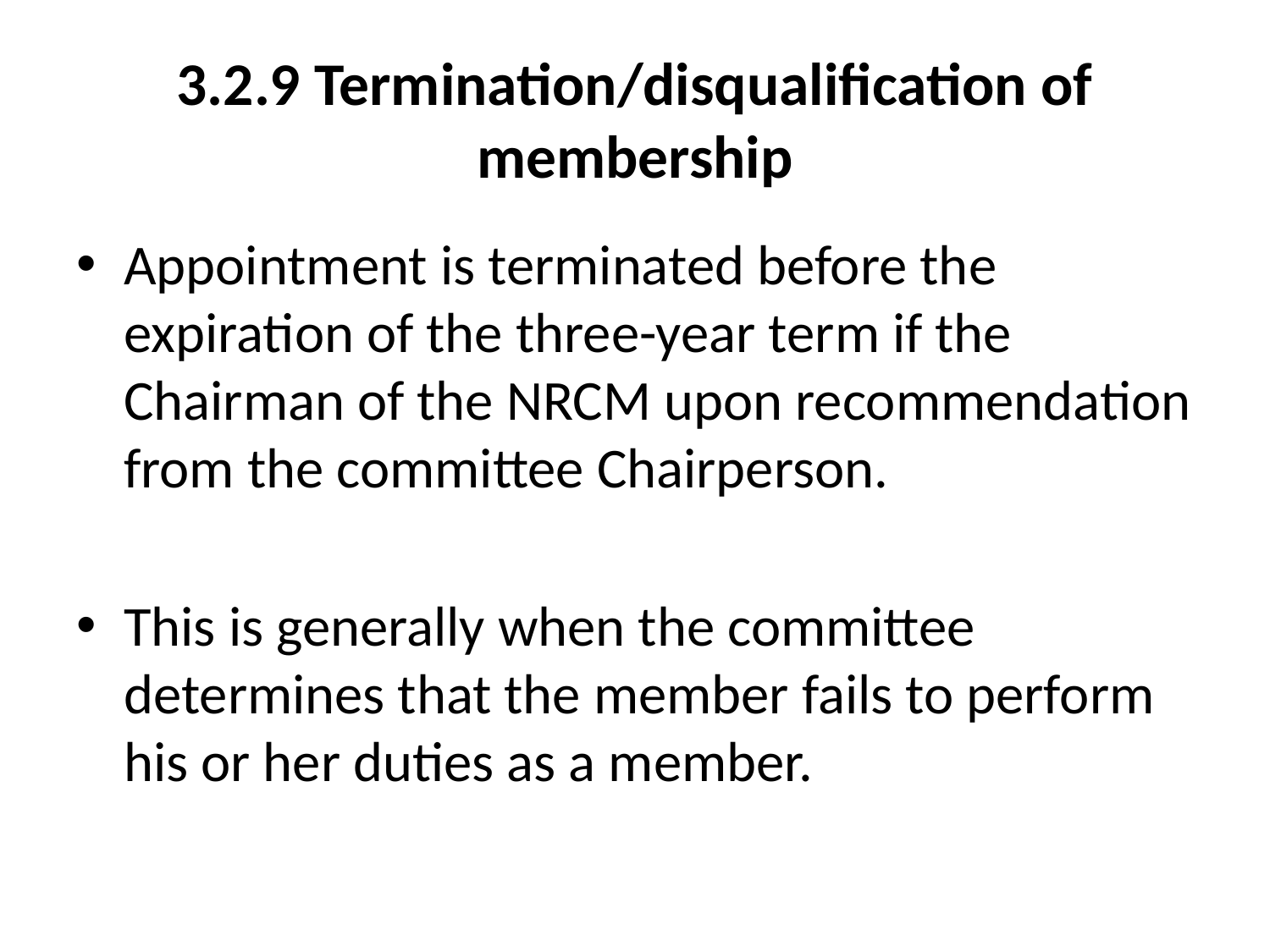

# 3.2.9 Termination/disqualification of membership
Appointment is terminated before the expiration of the three-year term if the Chairman of the NRCM upon recommendation from the committee Chairperson.

This is generally when the committee determines that the member fails to perform his or her duties as a member.